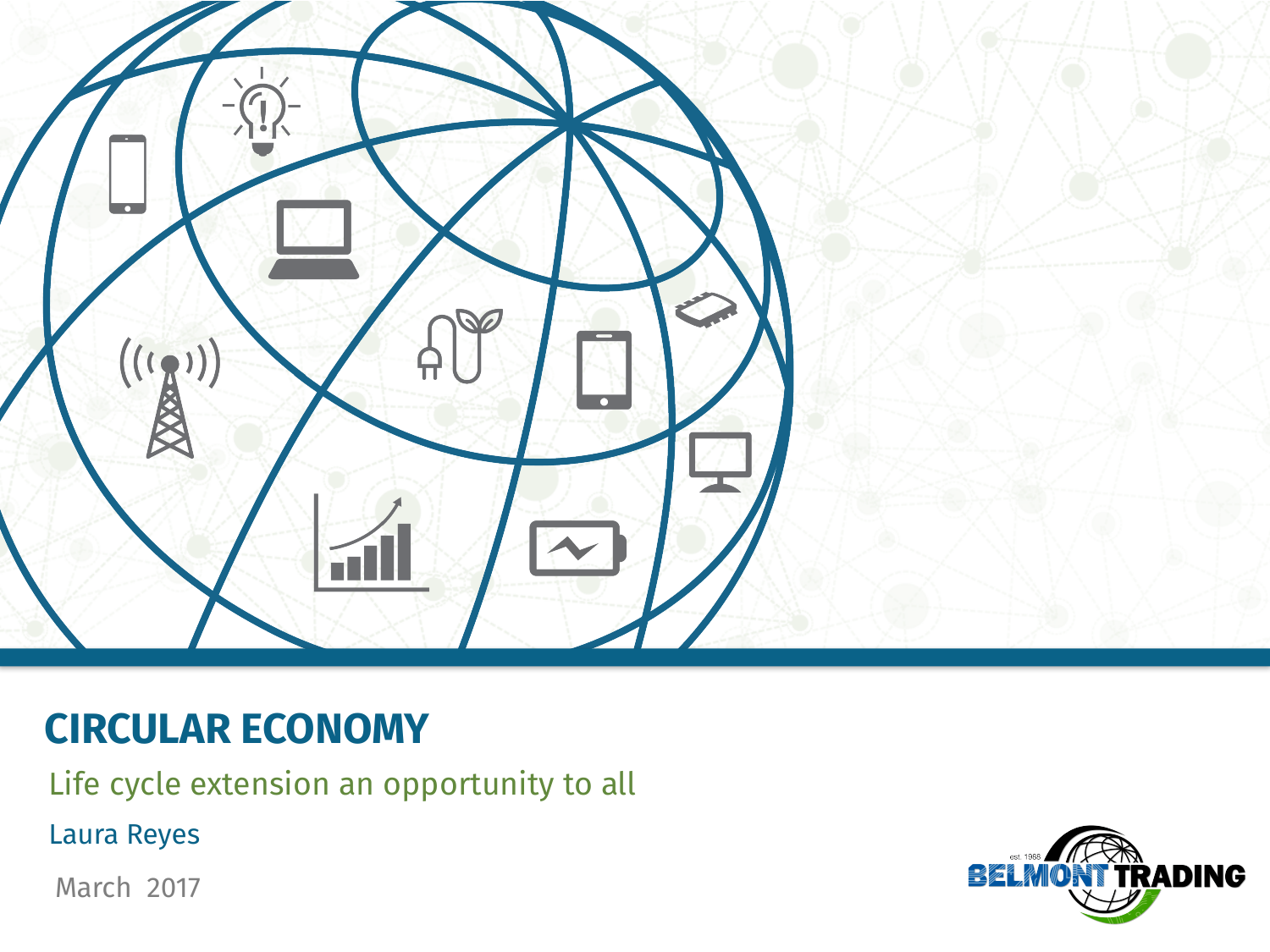

# CIRCULAR ECONOMY
Life cycle extension an opportunity to all
Laura Reyes
March  2017